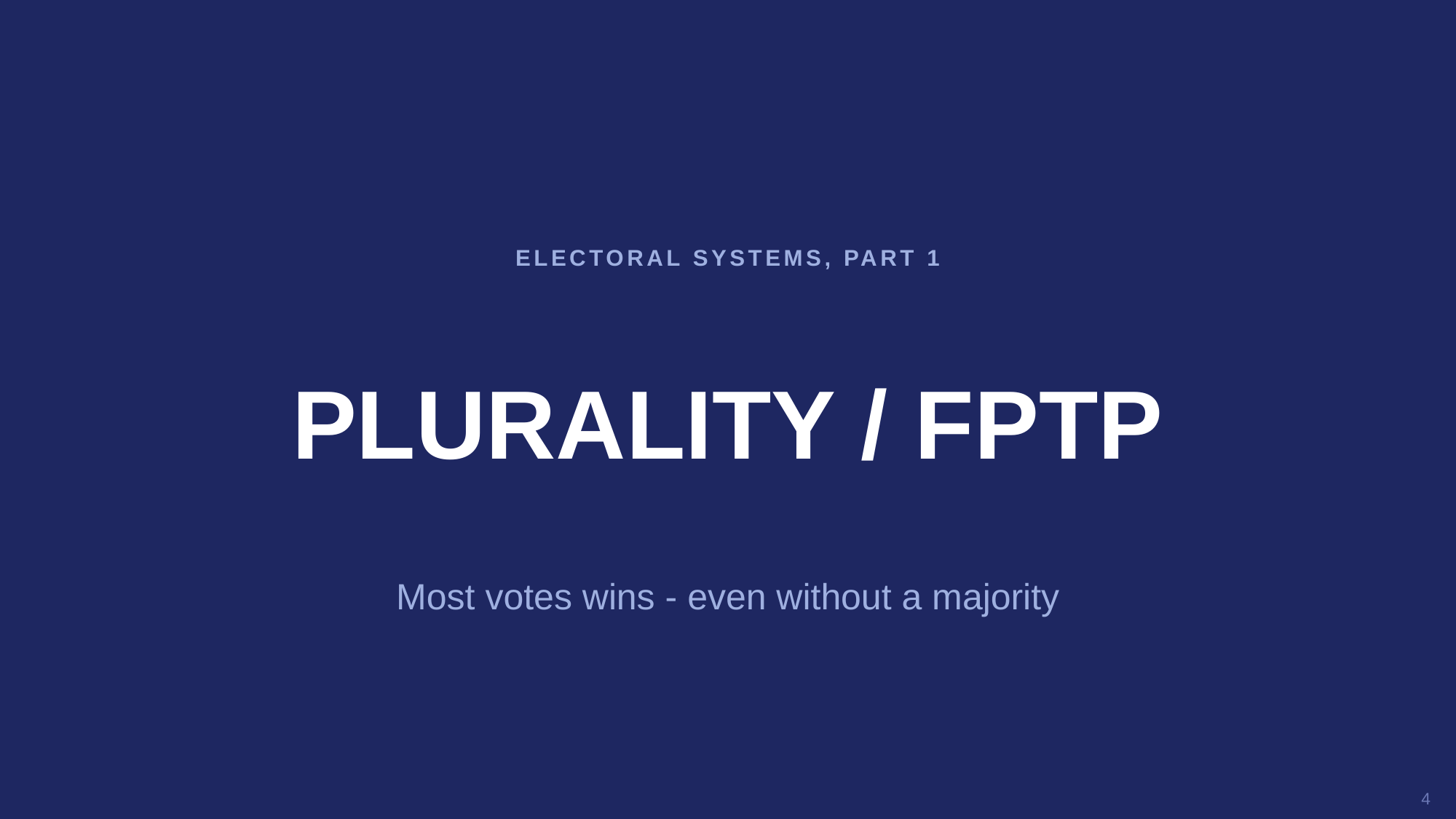

ELECTORAL SYSTEMS, PART 1
PLURALITY / FPTP
Most votes wins - even without a majority
4